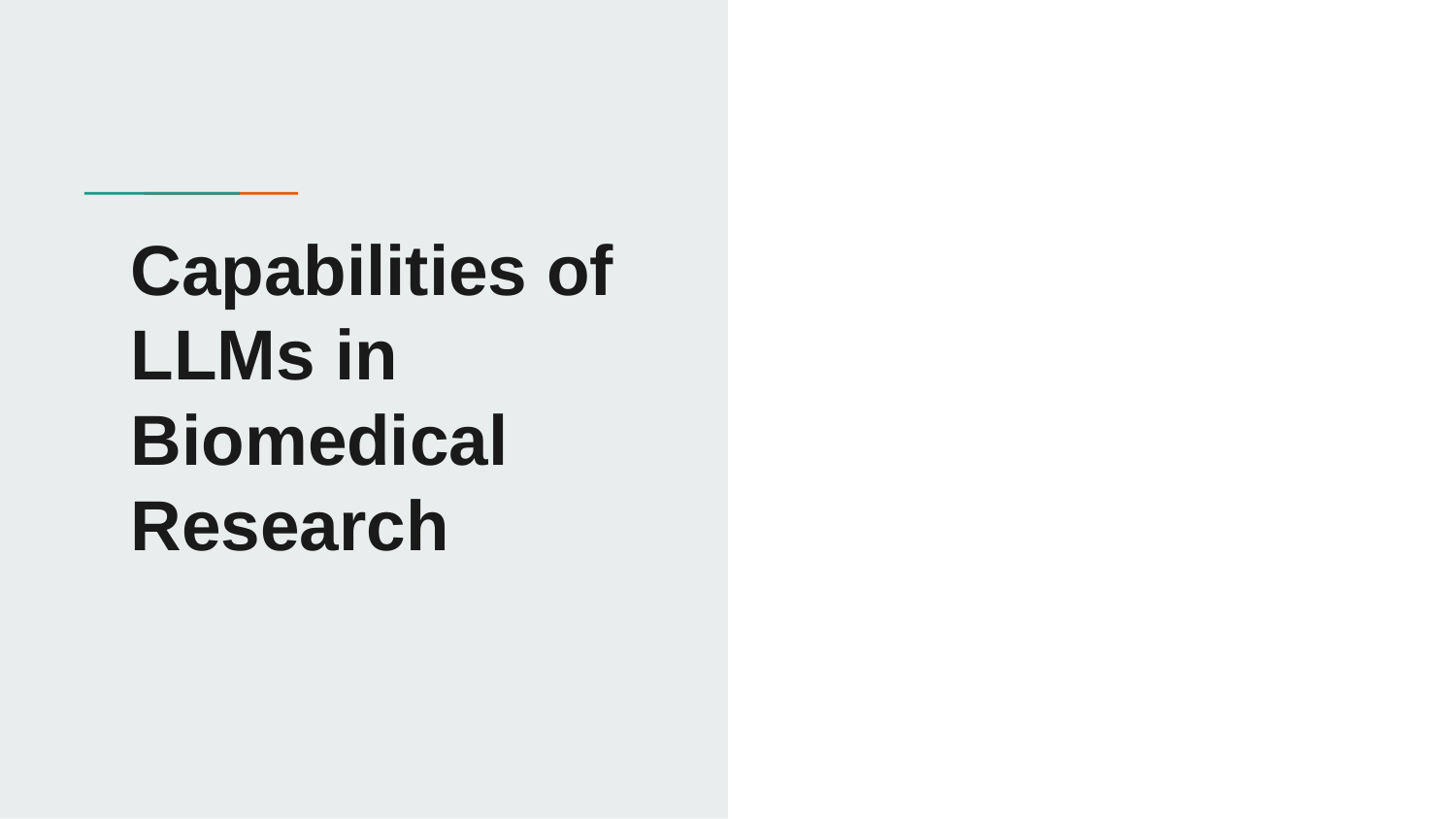

# Capabilities of LLMs in Biomedical Research